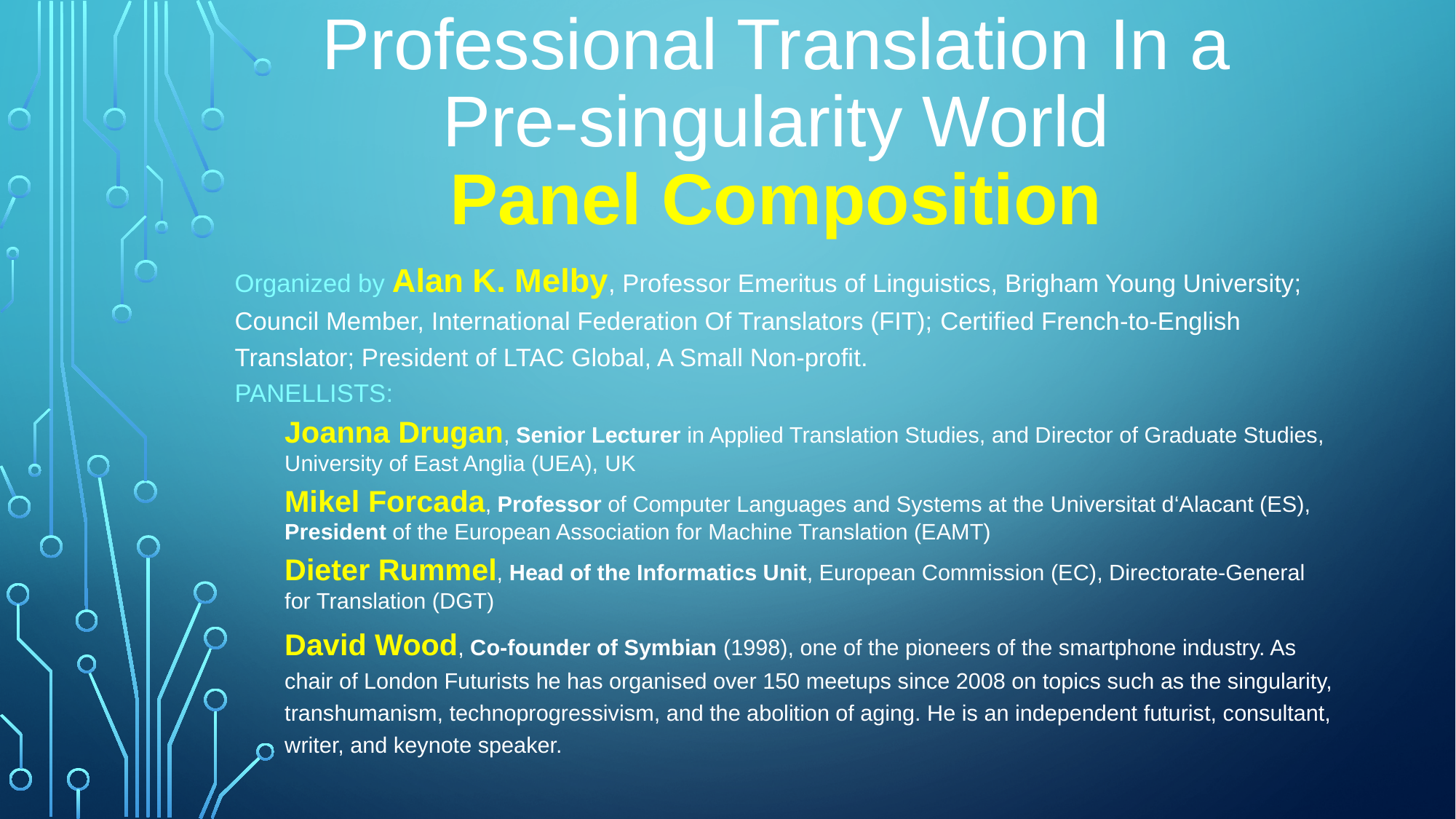

# Professional Translation In a Pre-singularity World Panel Composition
Organized by Alan K. Melby, Professor Emeritus of Linguistics, Brigham Young University; Council Member, International Federation Of Translators (FIT); Certified French-to-English Translator; President of LTAC Global, A Small Non-profit.
PANELLISTS:
Joanna Drugan, Senior Lecturer in Applied Translation Studies, and Director of Graduate Studies, University of East Anglia (UEA), UK
Mikel Forcada, Professor of Computer Languages and Systems at the Universitat d‘Alacant (ES), President of the European Association for Machine Translation (EAMT)
Dieter Rummel, Head of the Informatics Unit, European Commission (EC), Directorate-General for Translation (DGT)
David Wood, Co-founder of Symbian (1998), one of the pioneers of the smartphone industry. As chair of London Futurists he has organised over 150 meetups since 2008 on topics such as the singularity, transhumanism, technoprogressivism, and the abolition of aging. He is an independent futurist, consultant, writer, and keynote speaker.